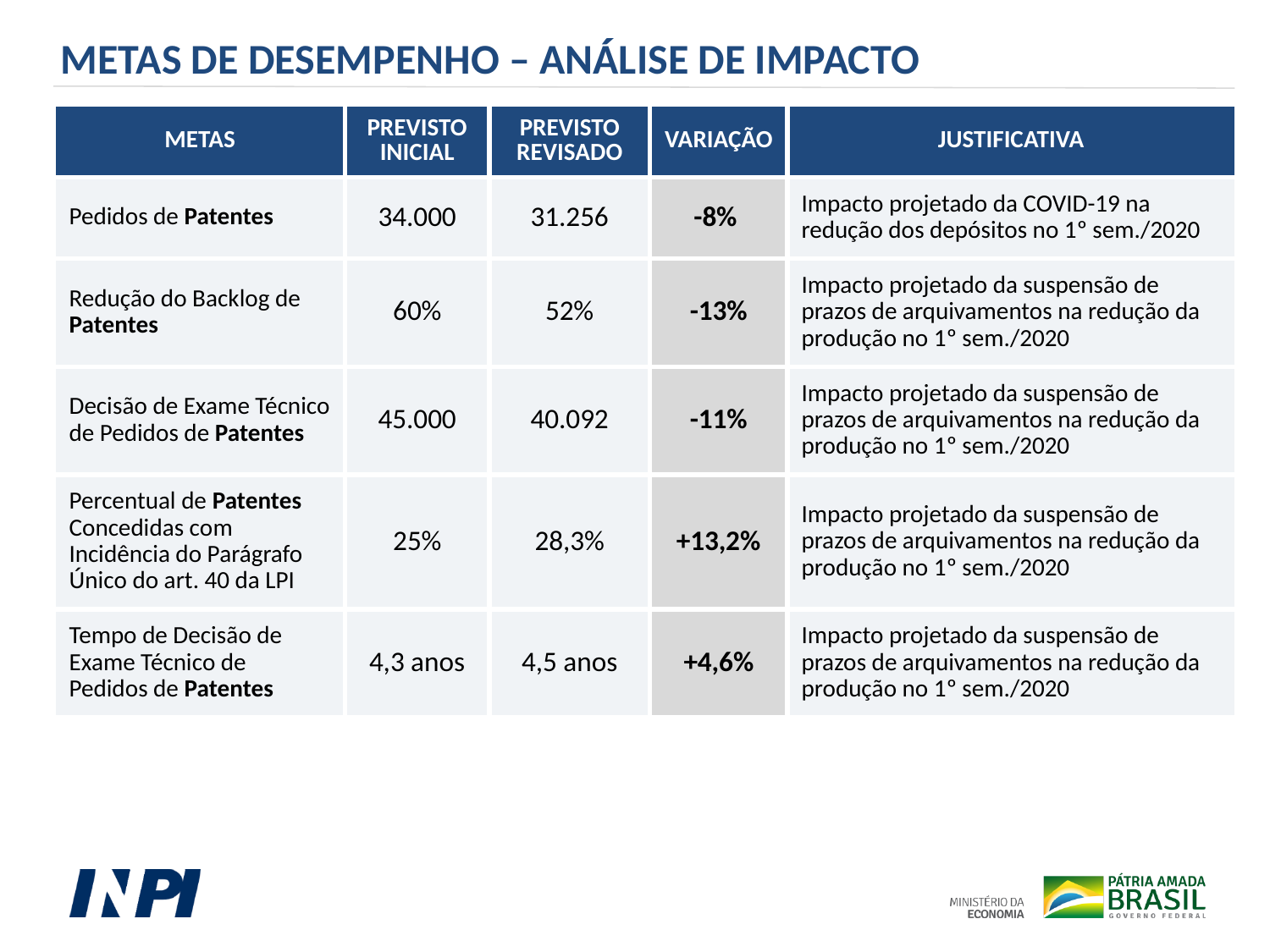

METAS DE DESEMPENHO – ANÁLISE DE IMPACTO
| METAS | PREVISTO INICIAL | PREVISTO REVISADO | VARIAÇÃO | JUSTIFICATIVA |
| --- | --- | --- | --- | --- |
| Pedidos de Patentes | 34.000 | 31.256 | -8% | Impacto projetado da COVID-19 na redução dos depósitos no 1º sem./2020 |
| Redução do Backlog de Patentes | 60% | 52% | -13% | Impacto projetado da suspensão de prazos de arquivamentos na redução da produção no 1º sem./2020 |
| Decisão de Exame Técnico de Pedidos de Patentes | 45.000 | 40.092 | -11% | Impacto projetado da suspensão de prazos de arquivamentos na redução da produção no 1º sem./2020 |
| Percentual de Patentes Concedidas com Incidência do Parágrafo Único do art. 40 da LPI | 25% | 28,3% | +13,2% | Impacto projetado da suspensão de prazos de arquivamentos na redução da produção no 1º sem./2020 |
| Tempo de Decisão de Exame Técnico de Pedidos de Patentes | 4,3 anos | 4,5 anos | +4,6% | Impacto projetado da suspensão de prazos de arquivamentos na redução da produção no 1º sem./2020 |